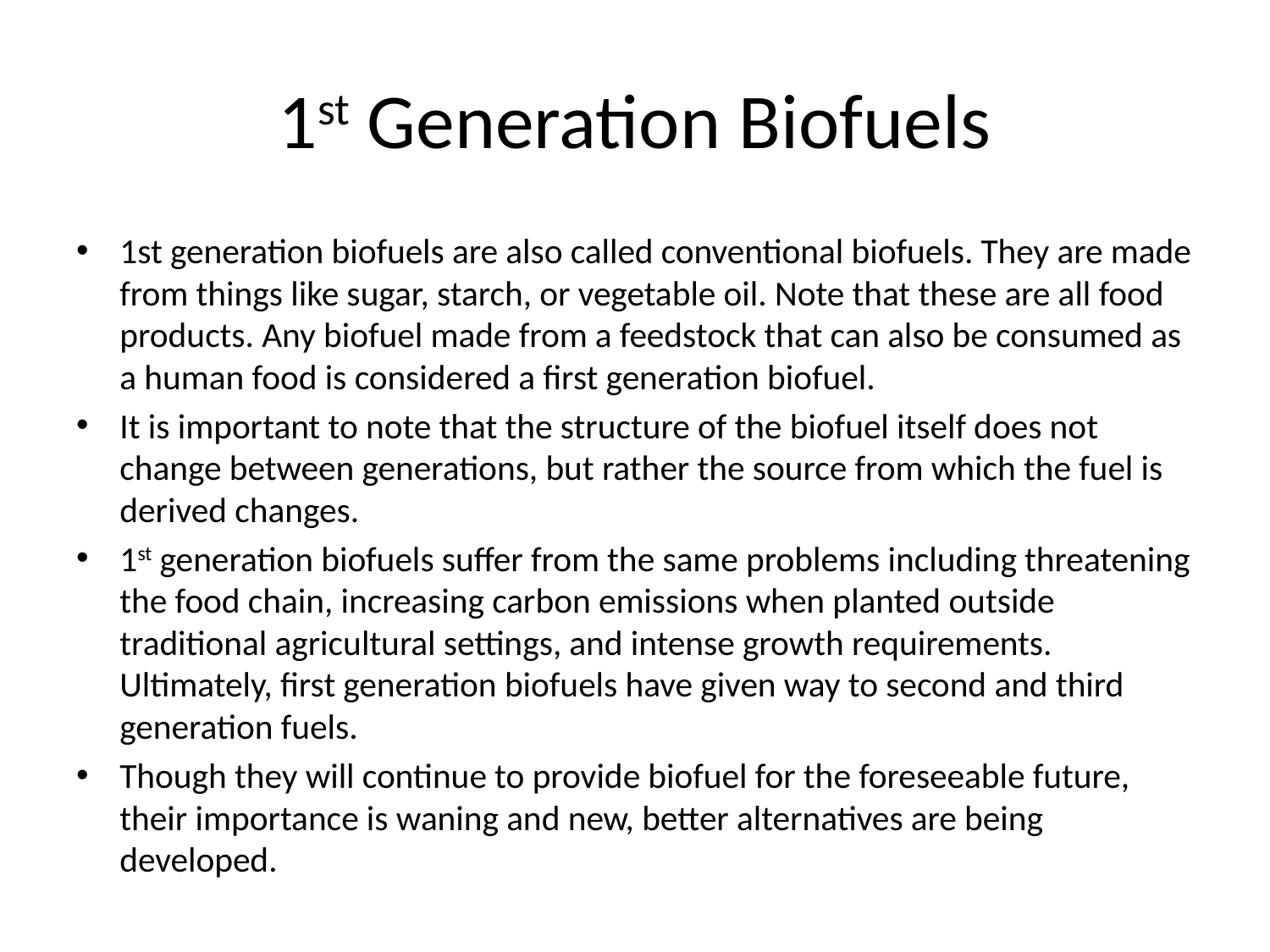

# 1st Generation Biofuels
1st generation biofuels are also called conventional biofuels. They are made from things like sugar, starch, or vegetable oil. Note that these are all food products. Any biofuel made from a feedstock that can also be consumed as a human food is considered a first generation biofuel.
It is important to note that the structure of the biofuel itself does not change between generations, but rather the source from which the fuel is derived changes.
1st generation biofuels suffer from the same problems including threatening the food chain, increasing carbon emissions when planted outside traditional agricultural settings, and intense growth requirements. Ultimately, first generation biofuels have given way to second and third generation fuels.
Though they will continue to provide biofuel for the foreseeable future, their importance is waning and new, better alternatives are being developed.